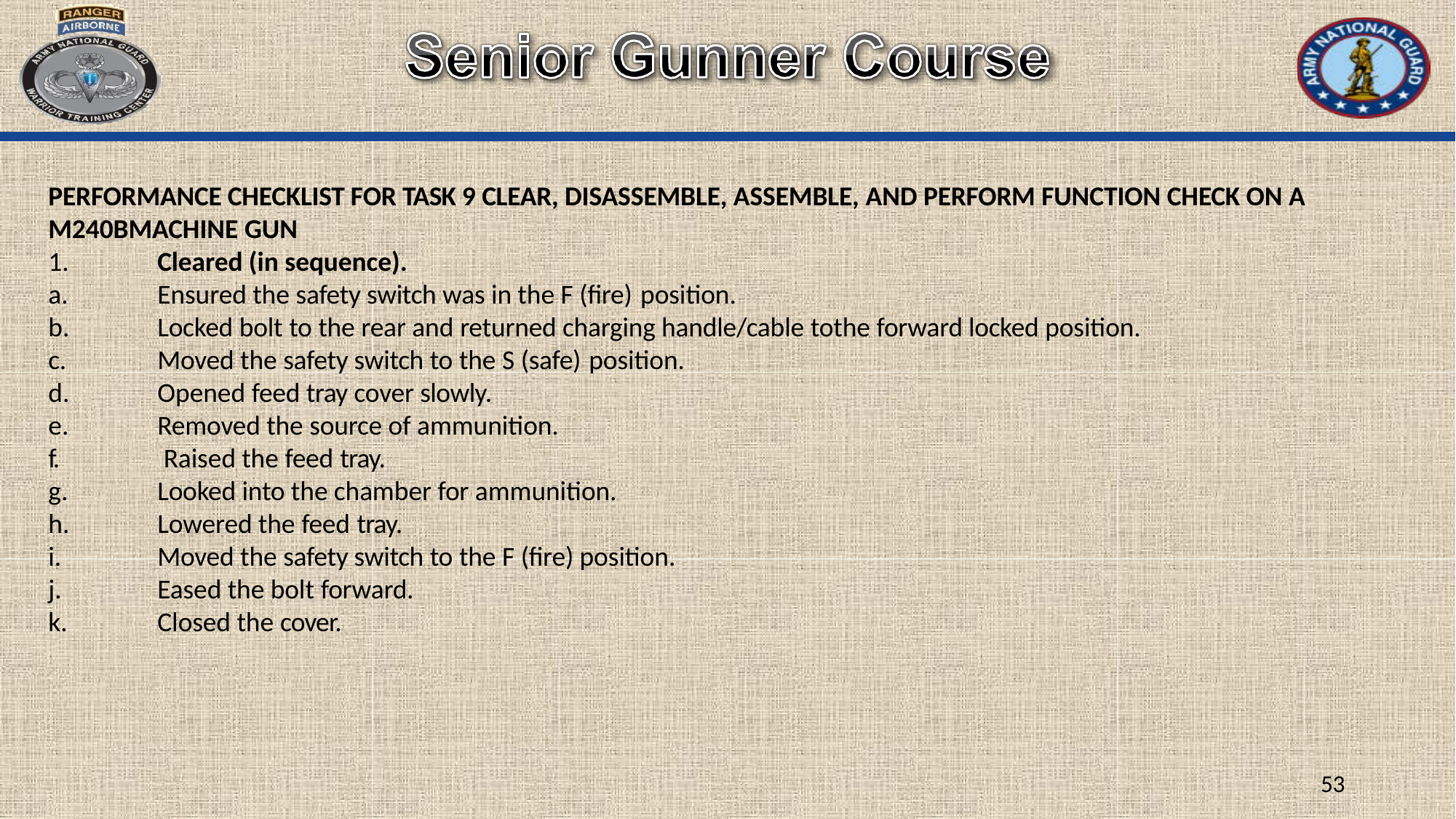

PERFORMANCE CHECKLIST FOR TASK 9 CLEAR, DISASSEMBLE, ASSEMBLE, AND PERFORM FUNCTION CHECK ON A  M240BMACHINE GUN
1.
a.
b.
c.
d.
e.
f.
g.
h.
i.
j.
k.
Cleared (in sequence).
Ensured the safety switch was in the F (fire) position.
Locked bolt to the rear and returned charging handle/cable tothe forward locked position.  Moved the safety switch to the S (safe) position.
Opened feed tray cover slowly.  Removed the source of ammunition.  Raised the feed tray.
Looked into the chamber for ammunition.  Lowered the feed tray.
Moved the safety switch to the F (fire) position.  Eased the bolt forward.
Closed the cover.
53